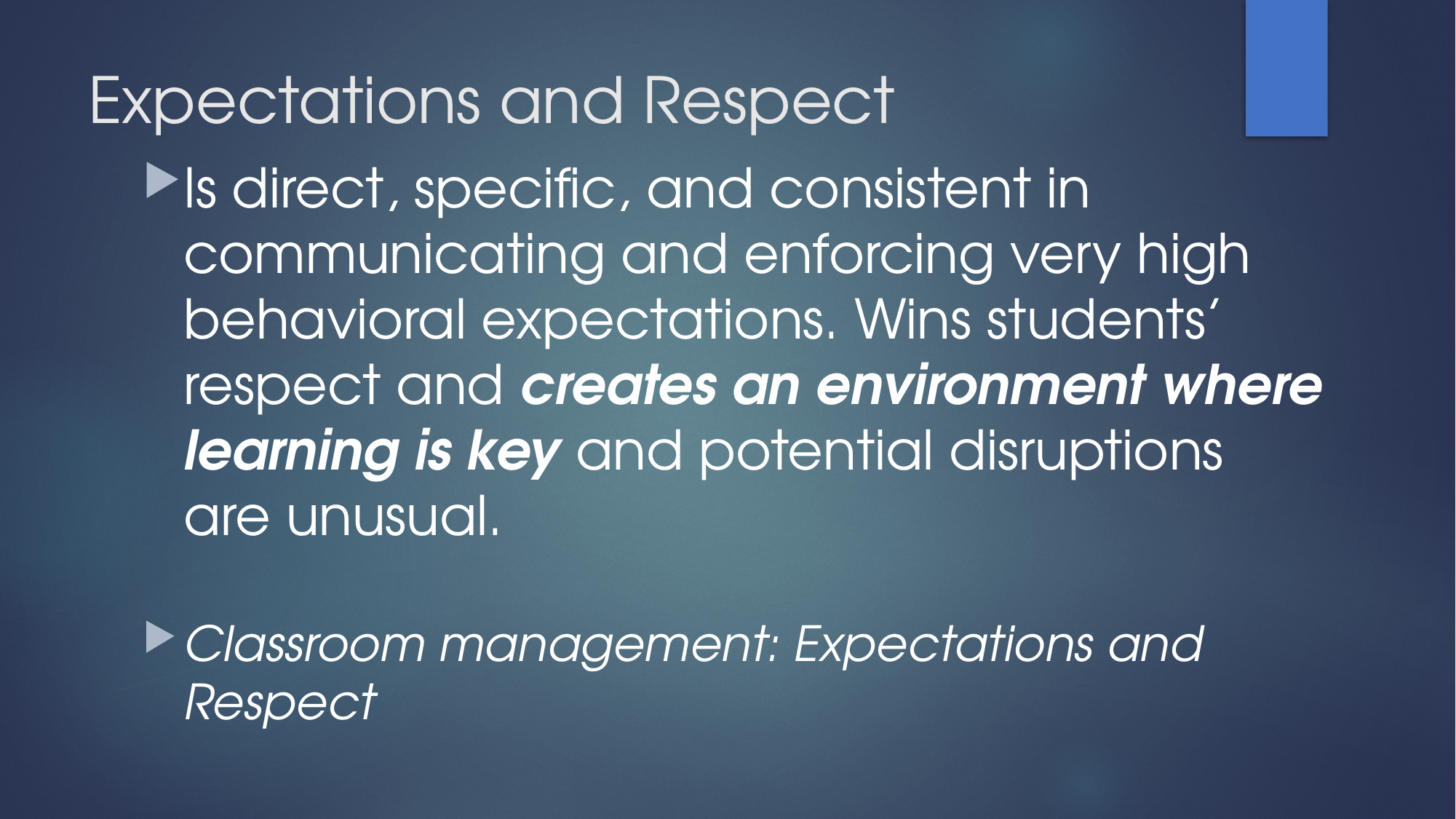

# Expectations and Respect
Is direct, specific, and consistent in communicating and enforcing very high behavioral expectations. Wins students’ respect and creates an environment where learning is key and potential disruptions are unusual.

Classroom management: Expectations and Respect